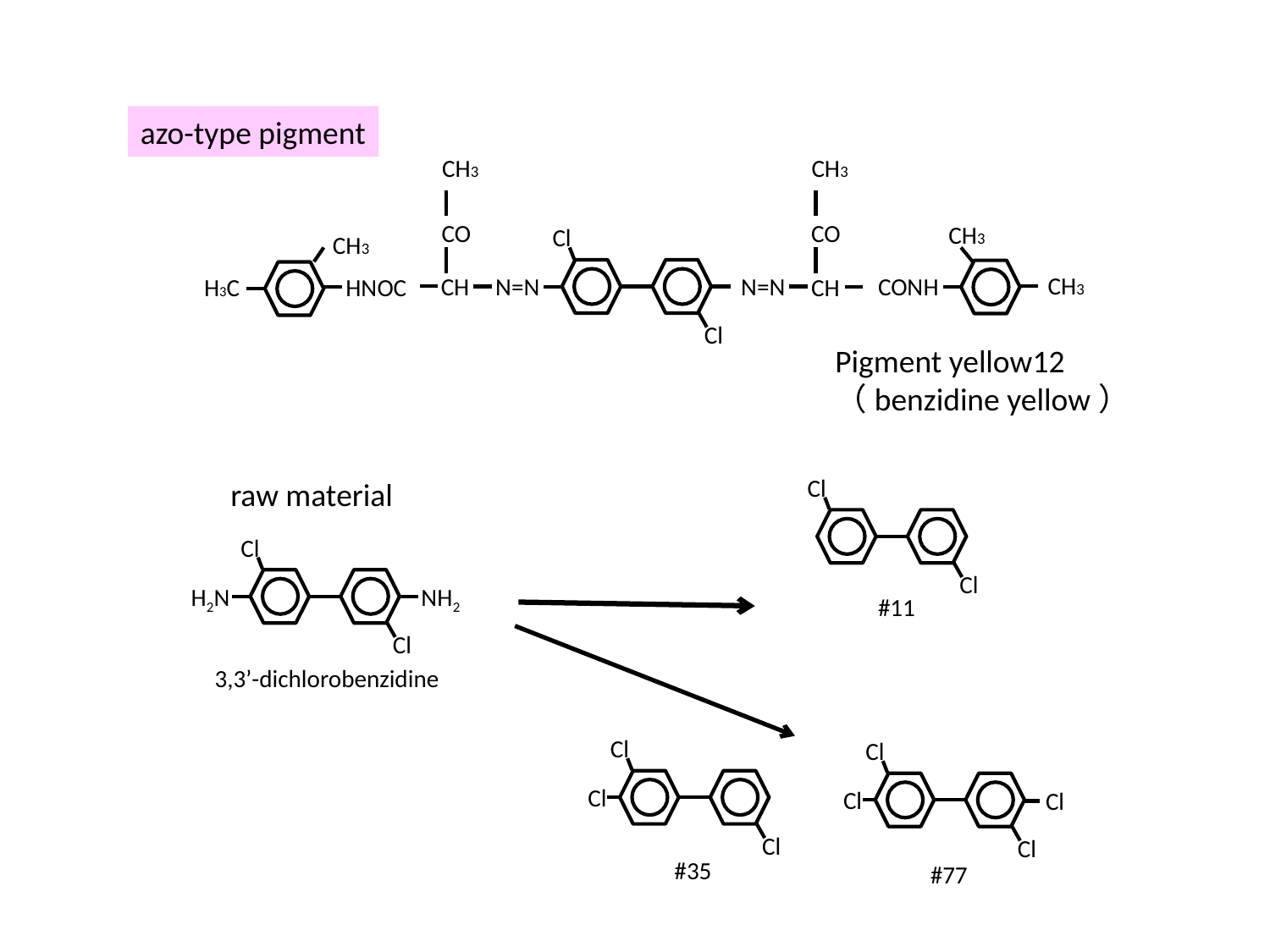

azo-type pigment
CH3
CH3
CO
CO
CH3
Cl
CH3

CH3
N=N
CONH
CH
N=N
CH
HNOC
H3C
Cl
Pigment yellow12
（benzidine yellow）
Cl

Cl
raw material
Cl

H2N
NH2
Cl
#11
3,3’-dichlorobenzidine
Cl

Cl
Cl
#35
Cl

Cl
Cl
Cl
#77